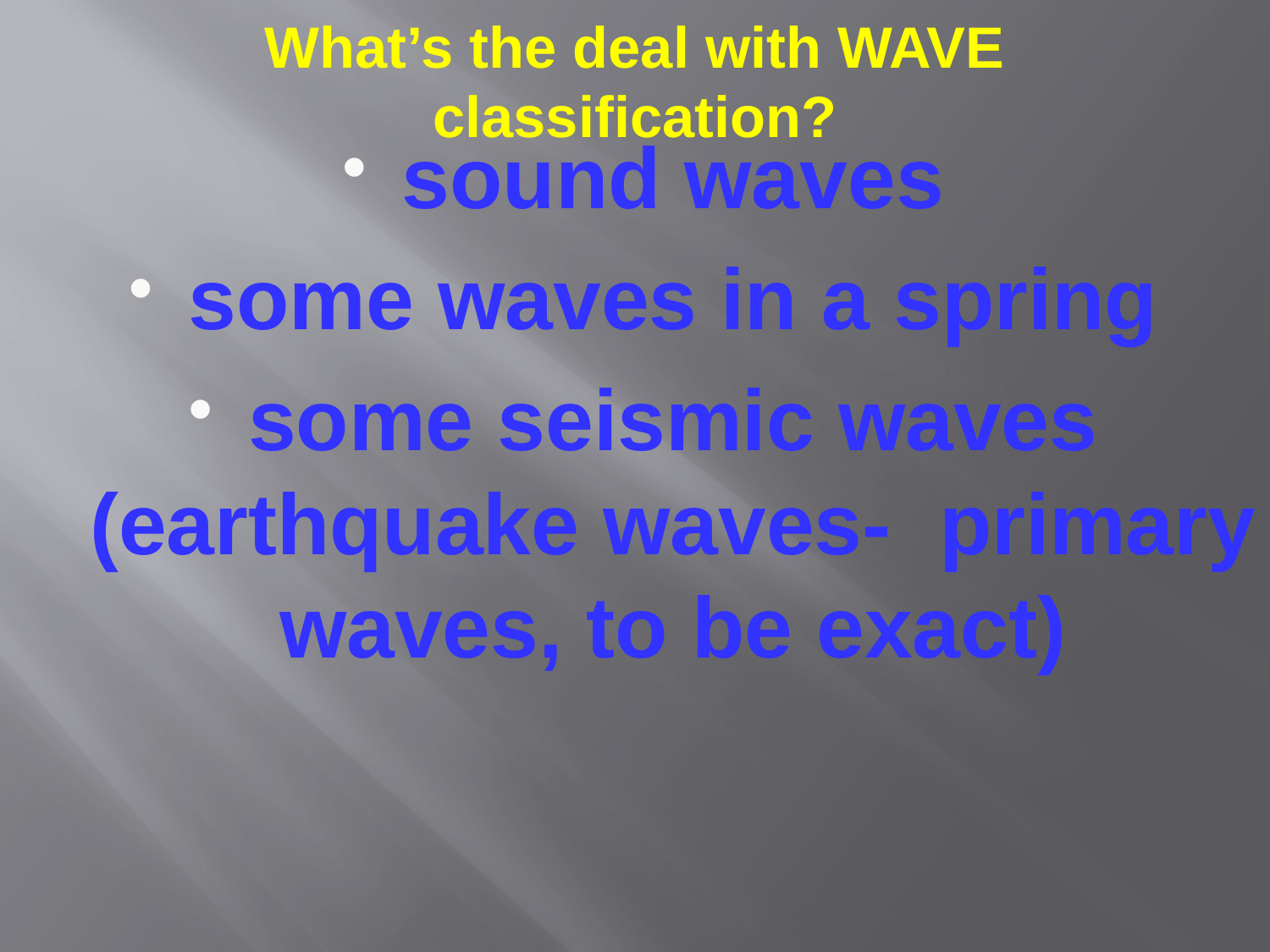

# What’s the deal with WAVE classification?
sound waves
some waves in a spring
some seismic waves (earthquake waves-  primary waves, to be exact)